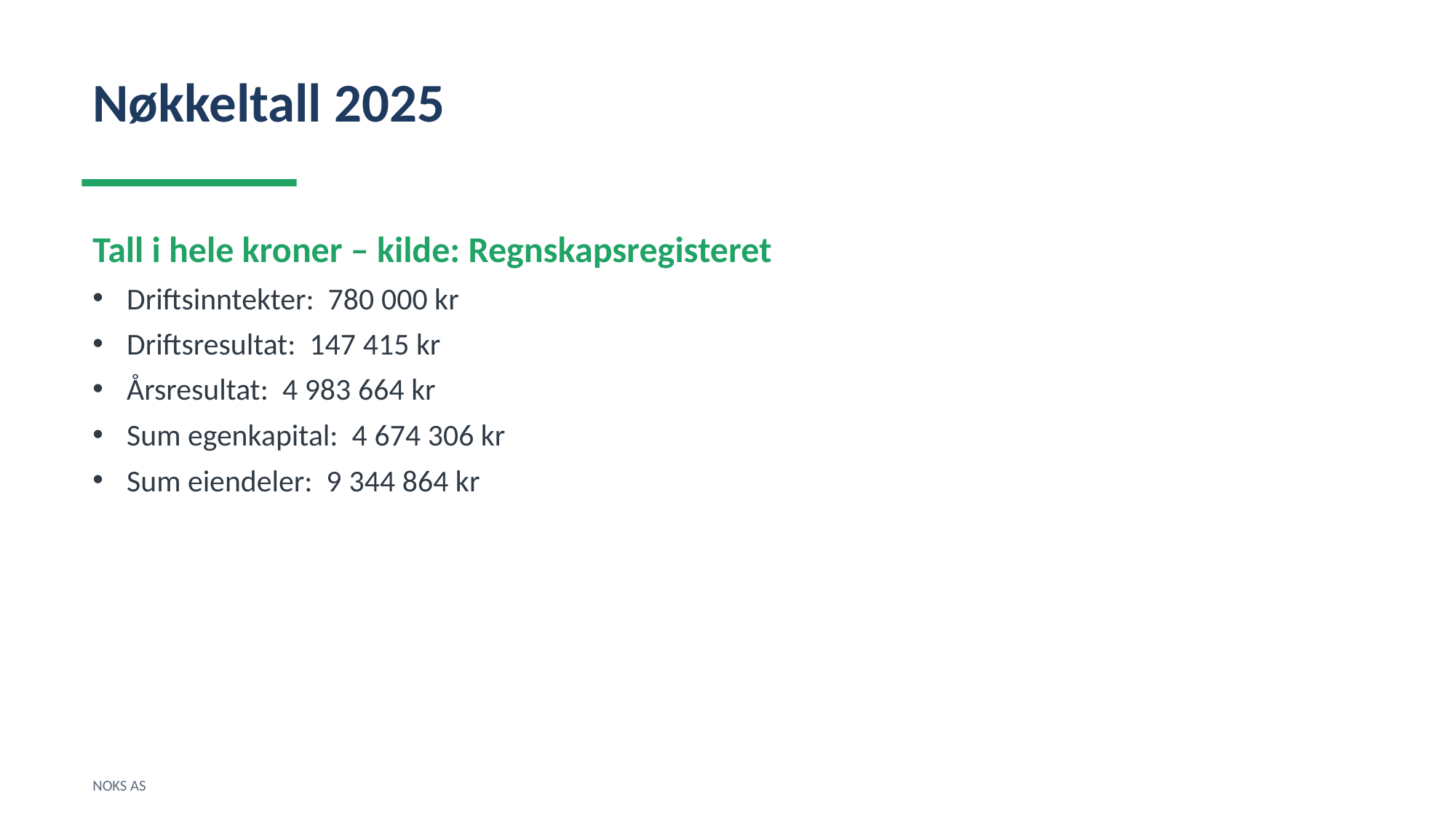

Nøkkeltall 2025

Tall i hele kroner – kilde: Regnskapsregisteret
Driftsinntekter:  780 000 kr
Driftsresultat:  147 415 kr
Årsresultat:  4 983 664 kr
Sum egenkapital:  4 674 306 kr
Sum eiendeler:  9 344 864 kr
NOKS AS